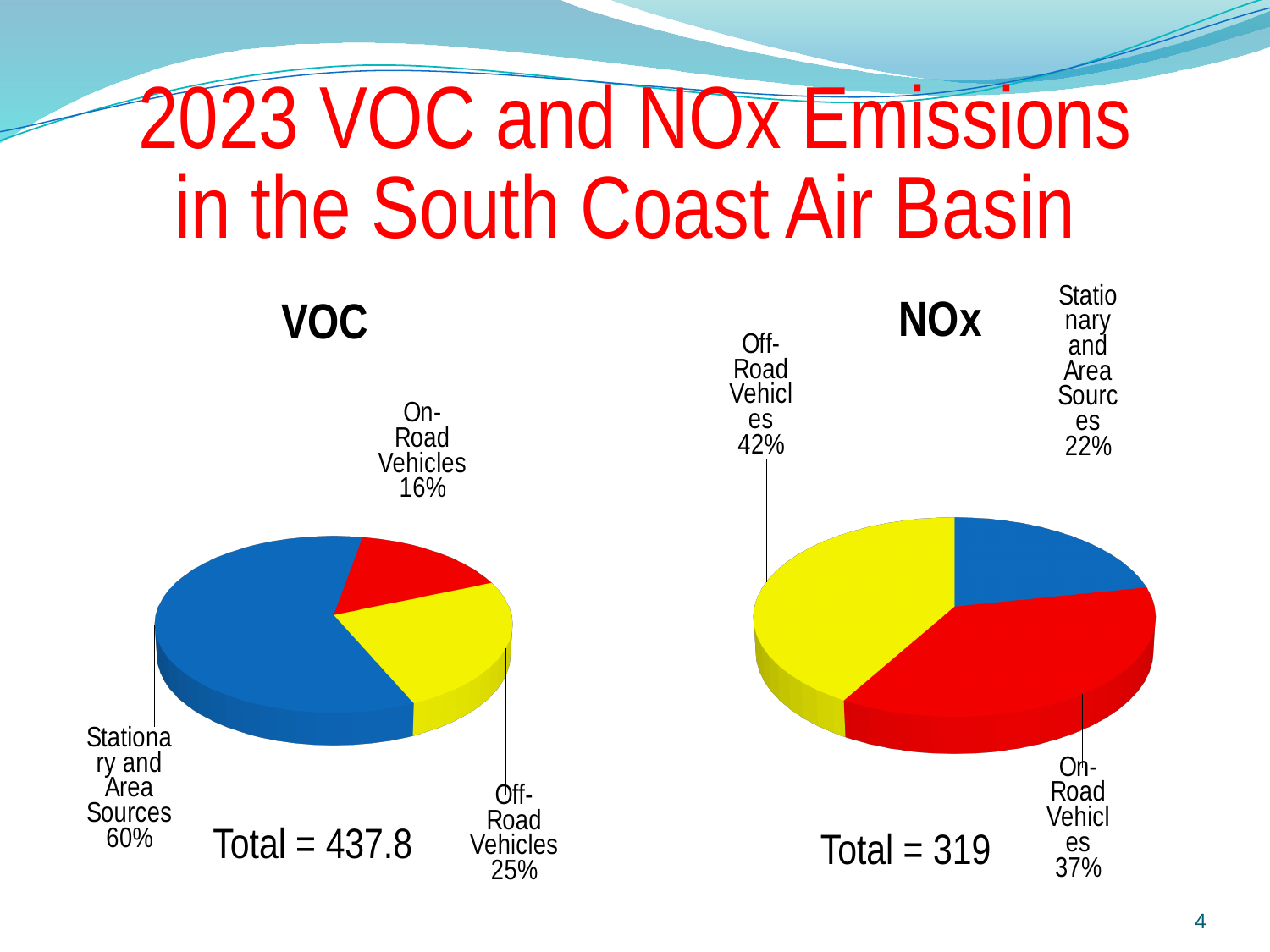

# 2023 VOC and NOx Emissions in the South Coast Air Basin

[unsupported chart]

[unsupported chart]

Total = 437.8
Total = 319
4